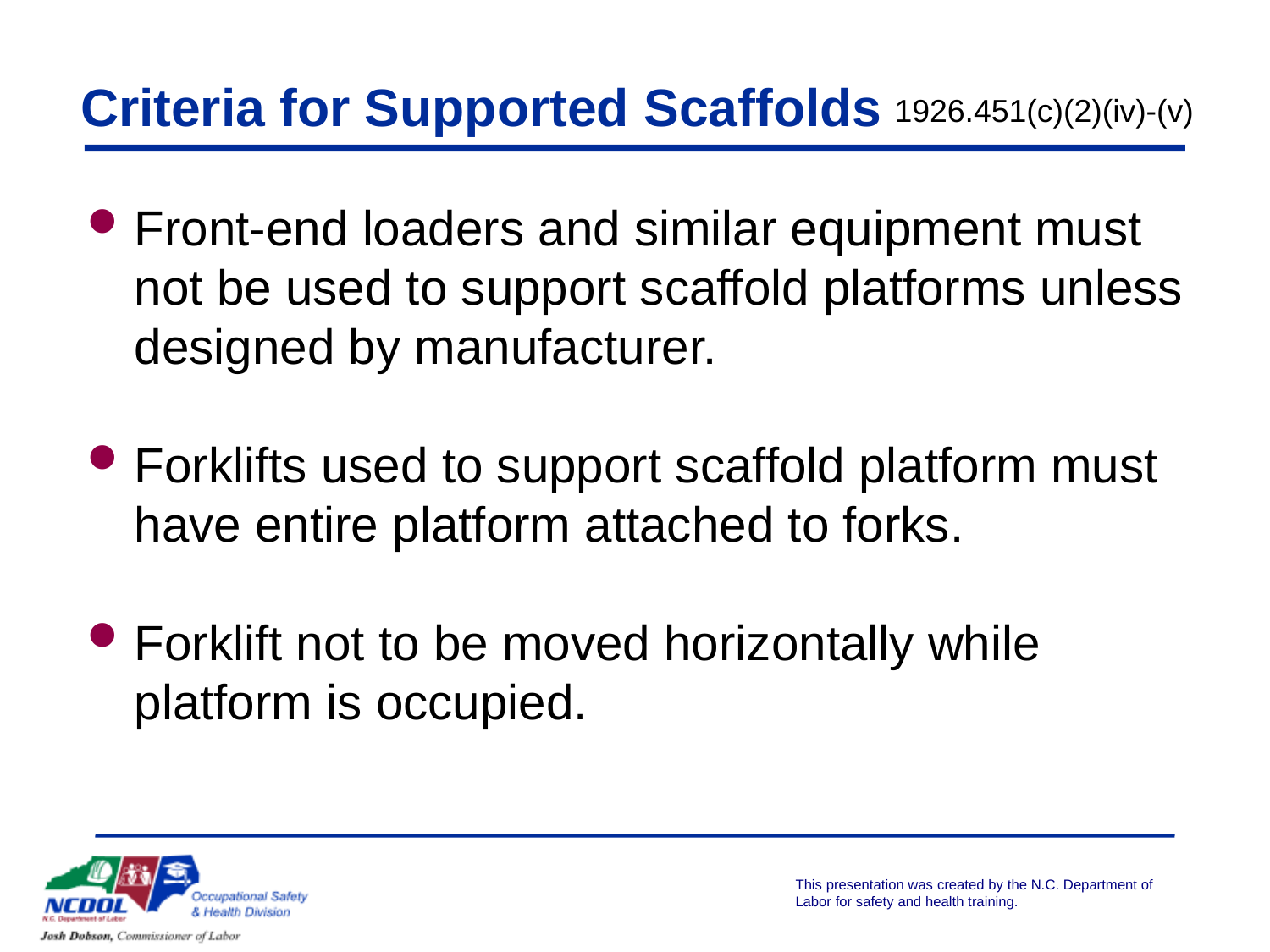

# Criteria for Supported Scaffolds
1926.451(c)(2)(iv)-(v)

Front-end loaders and similar equipment must not be used to support scaffold platforms unless designed by manufacturer.

Forklifts used to support scaffold platform must have entire platform attached to forks.

Forklift not to be moved horizontally while platform is occupied.